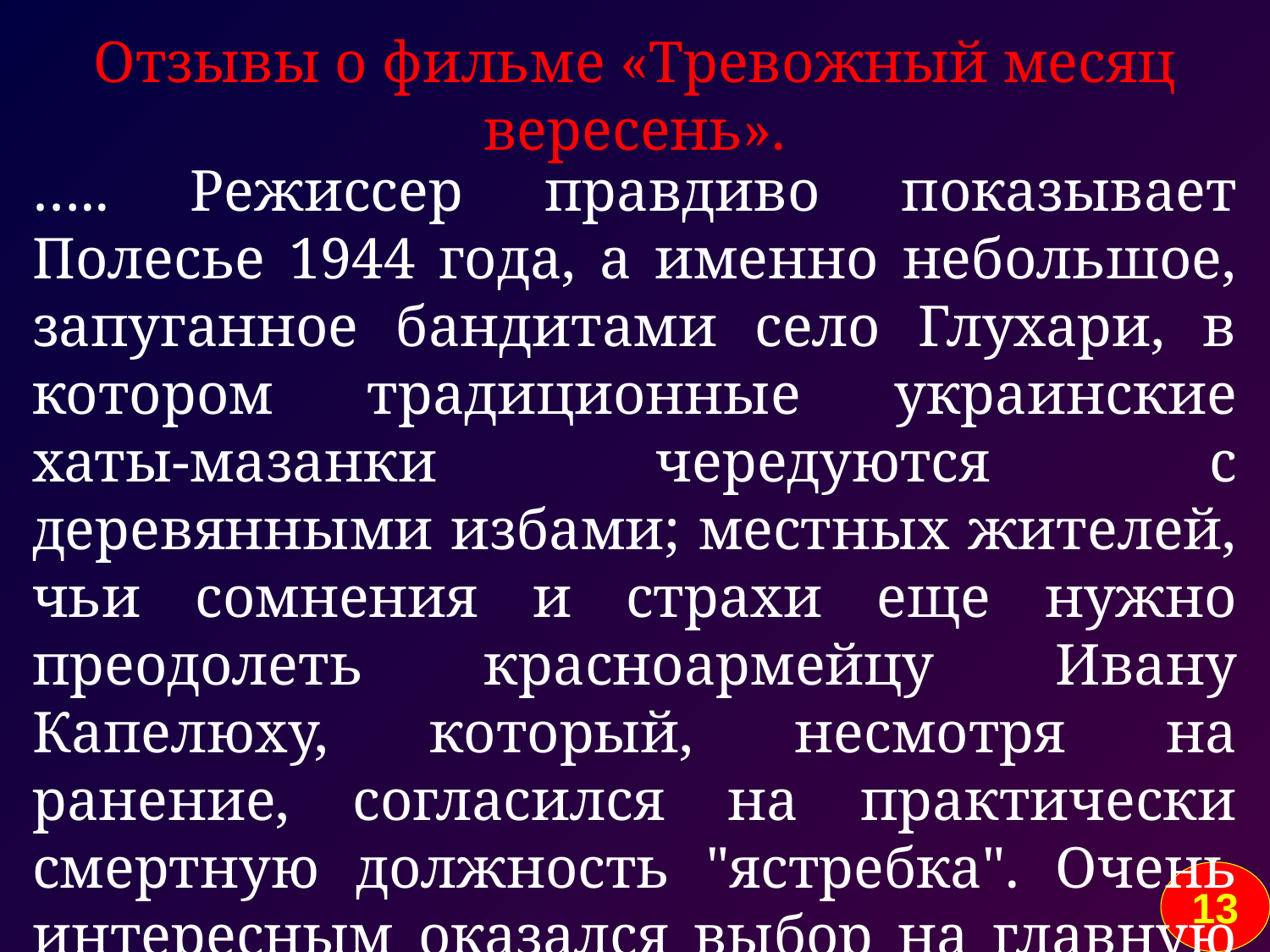

Отзывы о фильме «Тревожный месяц вересень».
#

….. Режиссер правдиво показывает Полесье 1944 года, а именно небольшое, запуганное бандитами село Глухари, в котором традиционные украинские хаты-мазанки чередуются с деревянными избами; местных жителей, чьи сомнения и страхи еще нужно преодолеть красноармейцу Ивану Капелюху, который, несмотря на ранение, согласился на практически смертную должность "ястребка". Очень интересным оказался выбор на главную роль актера Виктора Фокина. Простой и не со
13